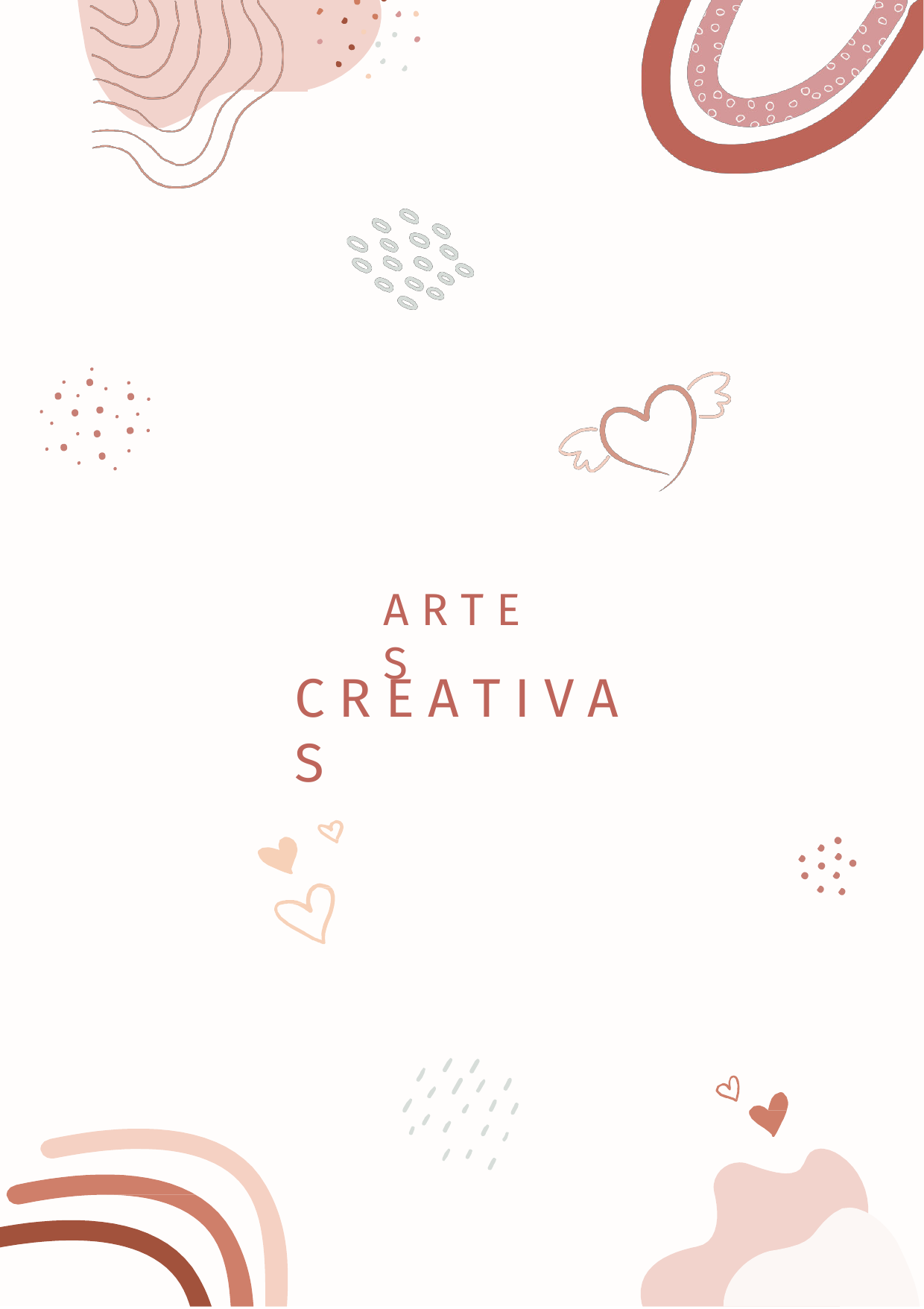

# A R T E S
C R E A T I V A S